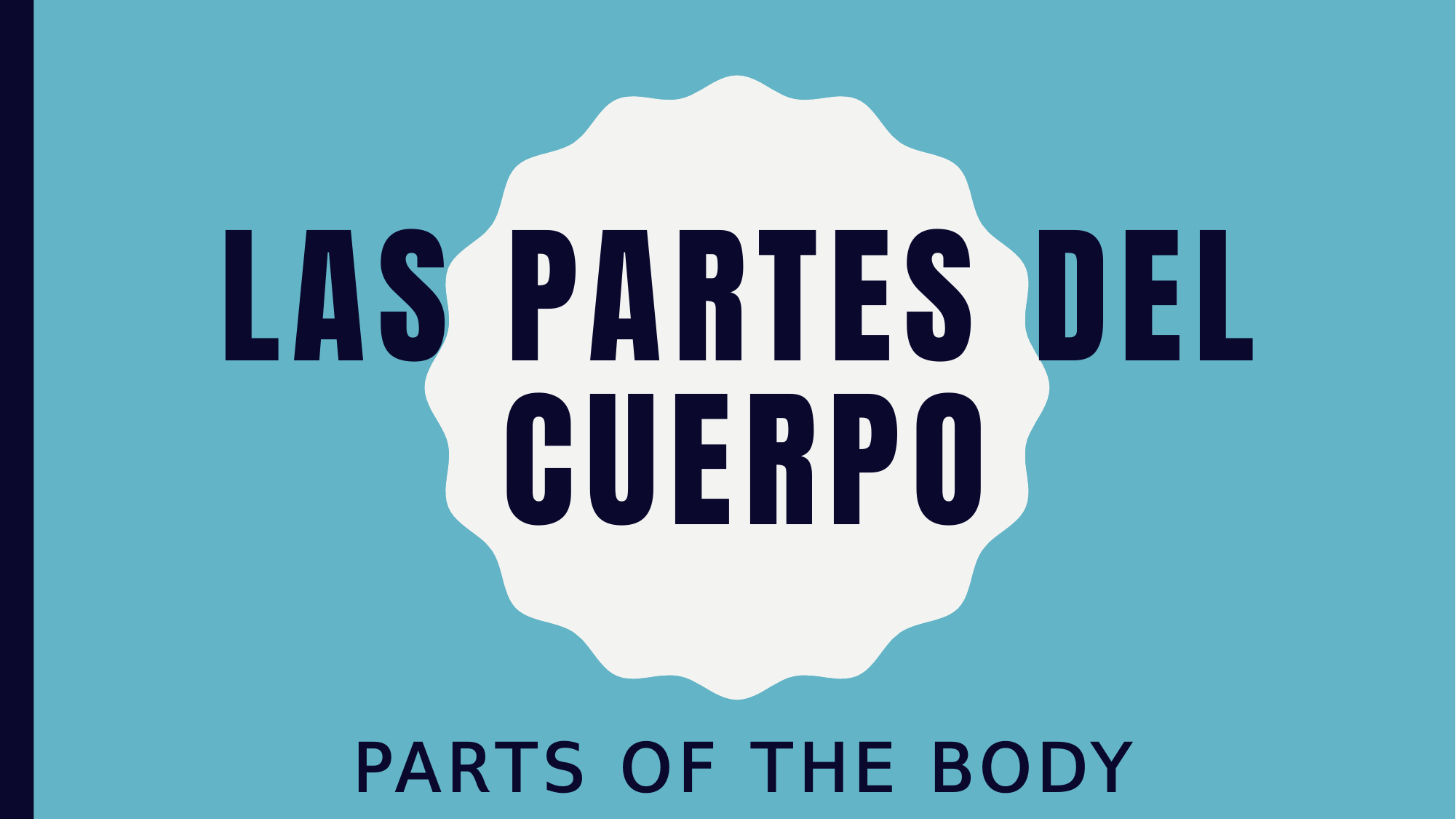

# Las partes del cuerpo
Parts of the body